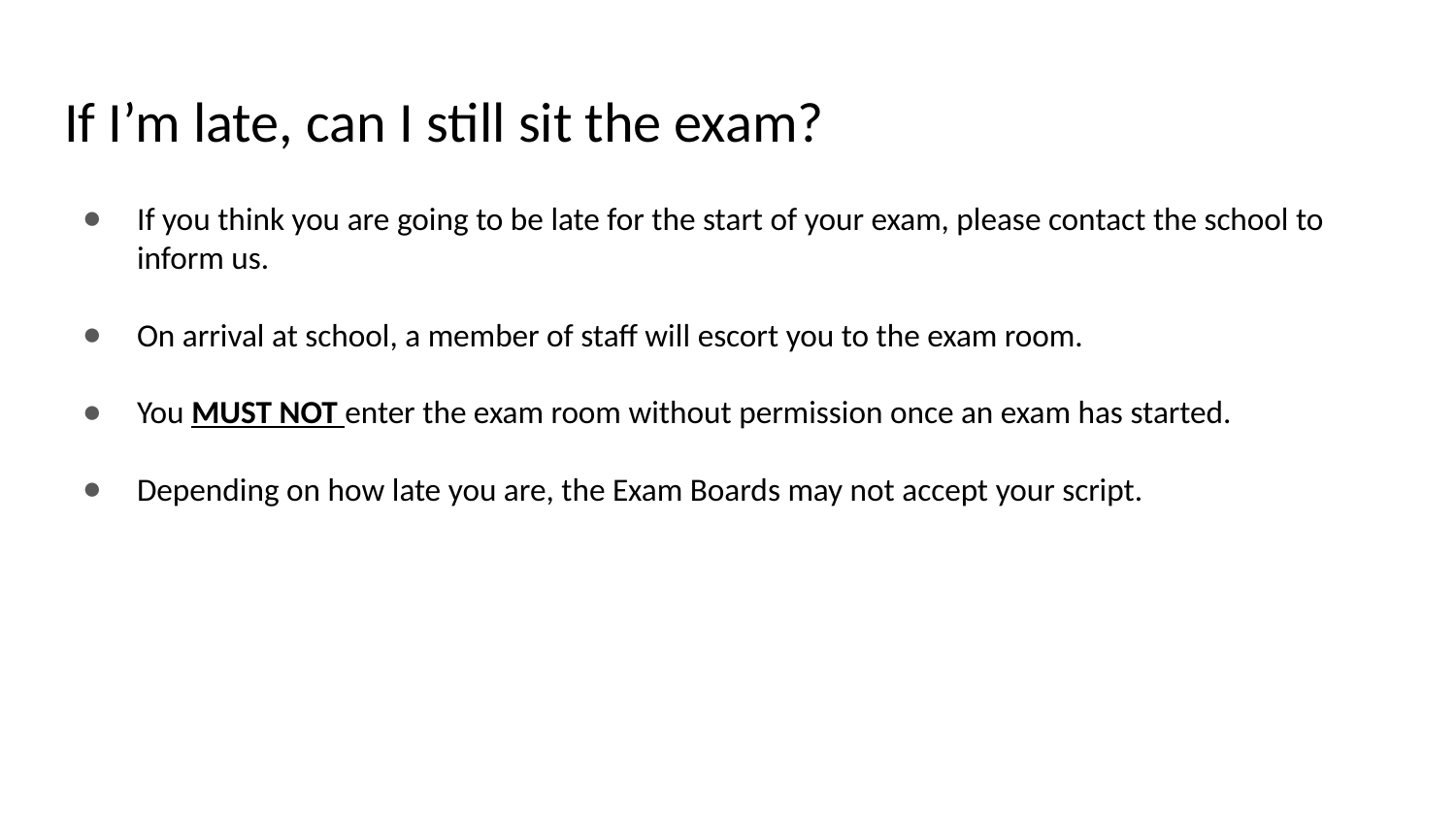

# If I’m late, can I still sit the exam?
If you think you are going to be late for the start of your exam, please contact the school to inform us.

On arrival at school, a member of staff will escort you to the exam room.

You MUST NOT enter the exam room without permission once an exam has started.

Depending on how late you are, the Exam Boards may not accept your script.